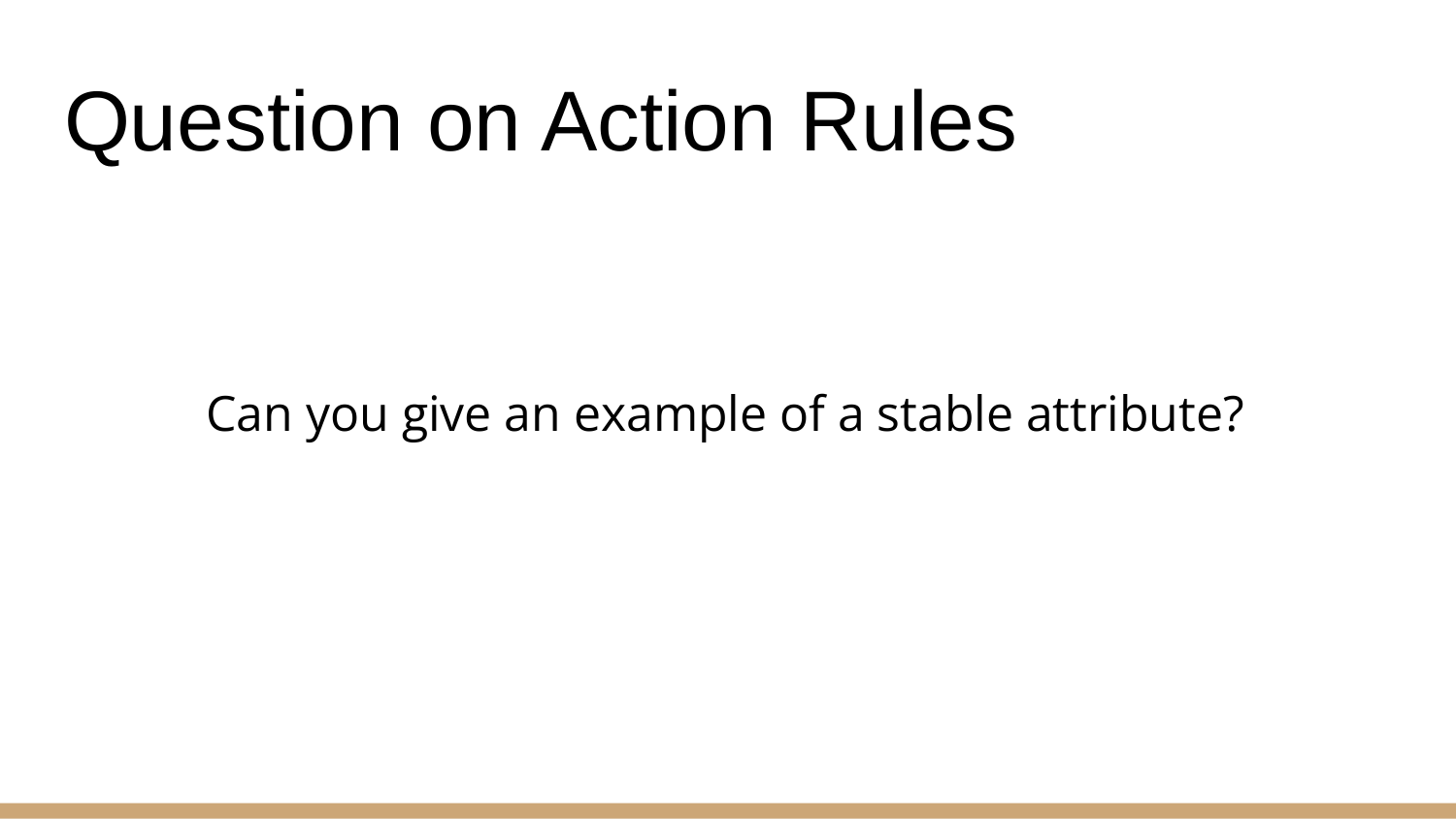

# Question on Action Rules

               Can you give an example of a stable attribute?